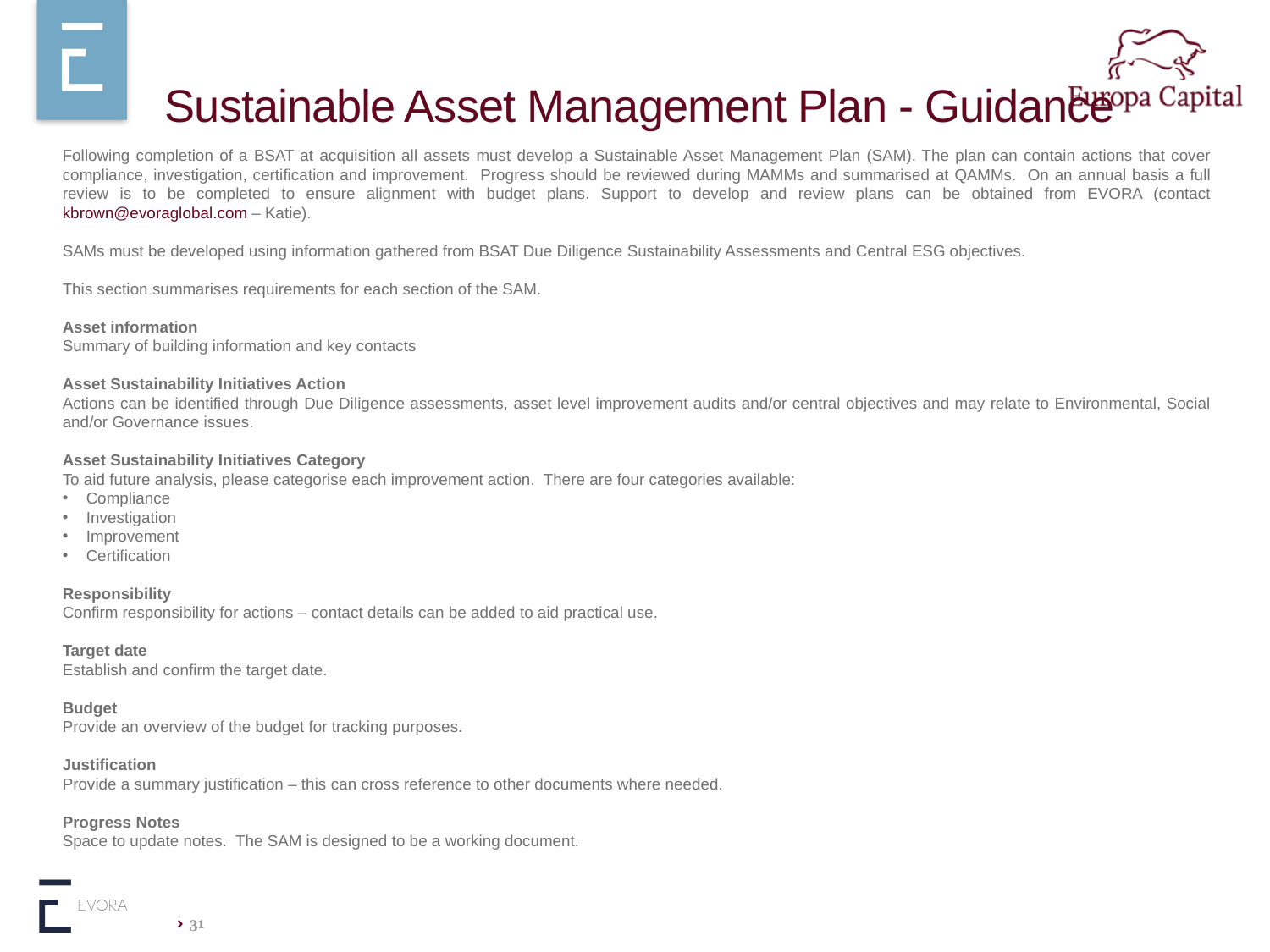

# Sustainable Asset Management Plan - Guidance
Following completion of a BSAT at acquisition all assets must develop a Sustainable Asset Management Plan (SAM). The plan can contain actions that cover compliance, investigation, certification and improvement.  Progress should be reviewed during MAMMs and summarised at QAMMs.  On an annual basis a full review is to be completed to ensure alignment with budget plans. Support to develop and review plans can be obtained from EVORA (contact kbrown@evoraglobal.com – Katie).

SAMs must be developed using information gathered from BSAT Due Diligence Sustainability Assessments and Central ESG objectives.

This section summarises requirements for each section of the SAM.

Asset information
Summary of building information and key contacts

Asset Sustainability Initiatives Action
Actions can be identified through Due Diligence assessments, asset level improvement audits and/or central objectives and may relate to Environmental, Social and/or Governance issues.

Asset Sustainability Initiatives Category
To aid future analysis, please categorise each improvement action.  There are four categories available:
Compliance
Investigation
Improvement
Certification

Responsibility
Confirm responsibility for actions – contact details can be added to aid practical use.

Target date
Establish and confirm the target date.

Budget
Provide an overview of the budget for tracking purposes.

Justification
Provide a summary justification – this can cross reference to other documents where needed.

Progress Notes
Space to update notes.  The SAM is designed to be a working document.

31